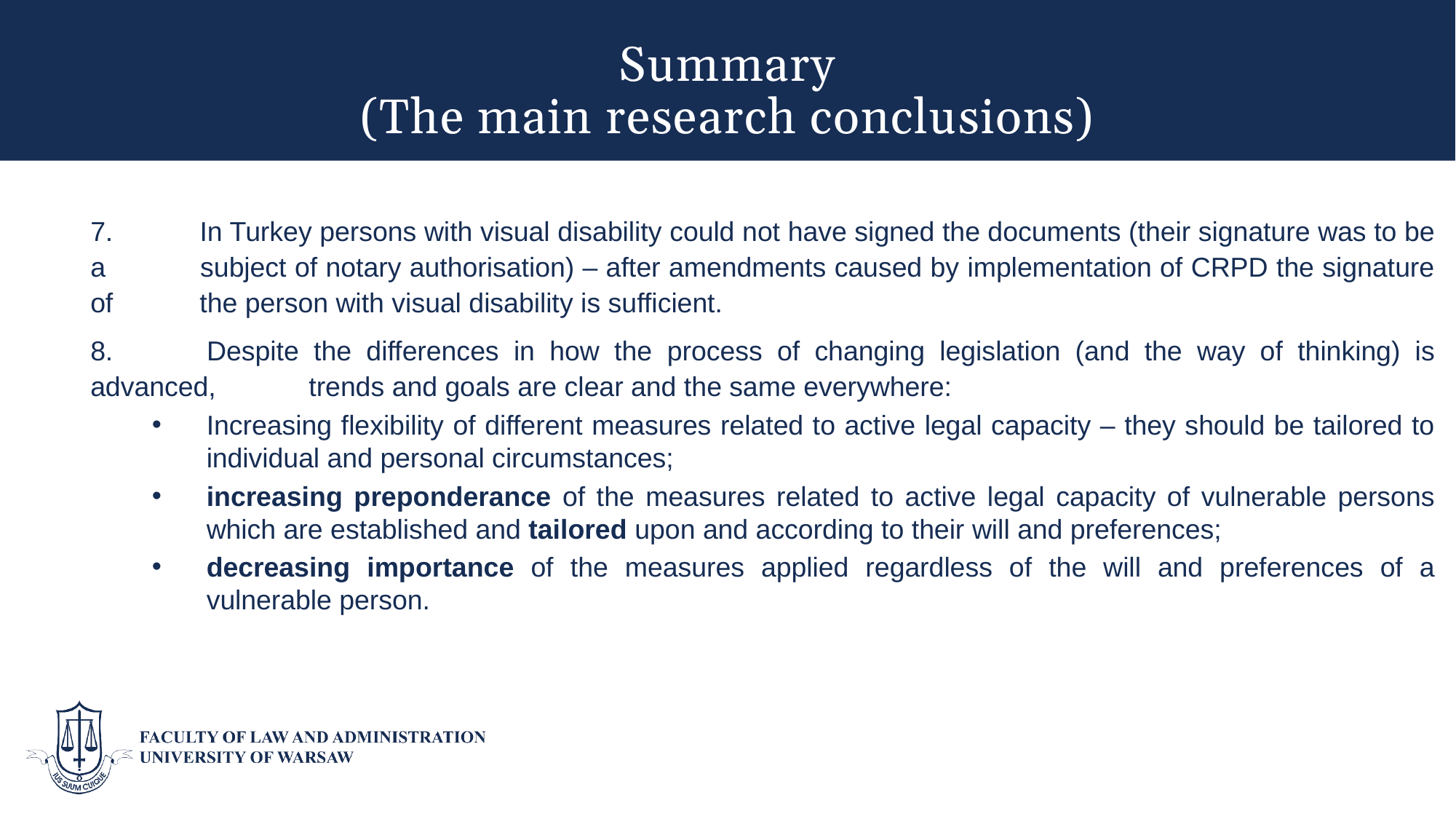

# Summary (The main research conclusions)

7. 	In Turkey persons with visual disability could not have signed the documents (their signature was to be a 	subject of notary authorisation) – after amendments caused by implementation of CRPD the signature of 	the person with visual disability is sufficient.
8. 	Despite the differences in how the process of changing legislation (and the way of thinking) is advanced, 	trends and goals are clear and the same everywhere:
Increasing flexibility of different measures related to active legal capacity – they should be tailored to individual and personal circumstances;
increasing preponderance of the measures related to active legal capacity of vulnerable persons which are established and tailored upon and according to their will and preferences;
decreasing importance of the measures applied regardless of the will and preferences of a vulnerable person.